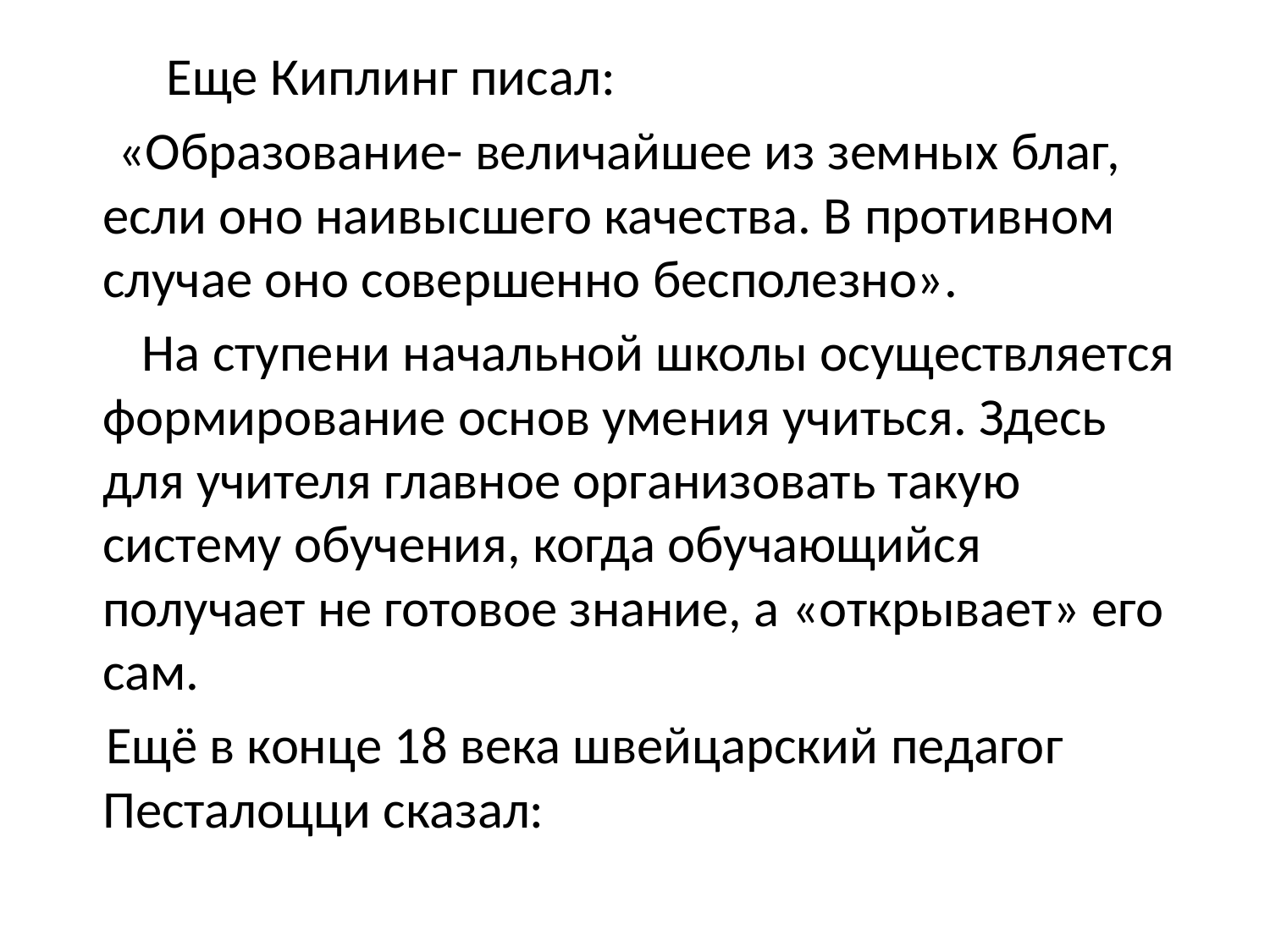

Еще Киплинг писал:
     «Образование- величайшее из земных благ, если оно наивысшего качества. В противном  случае оно совершенно бесполезно».
       На ступени начальной школы осуществляется формирование основ умения учиться. Здесь для учителя главное организовать такую систему обучения, когда обучающийся получает не готовое знание, а «открывает» его сам.
    Ещё в конце 18 века швейцарский педагог Песталоцци сказал:
#